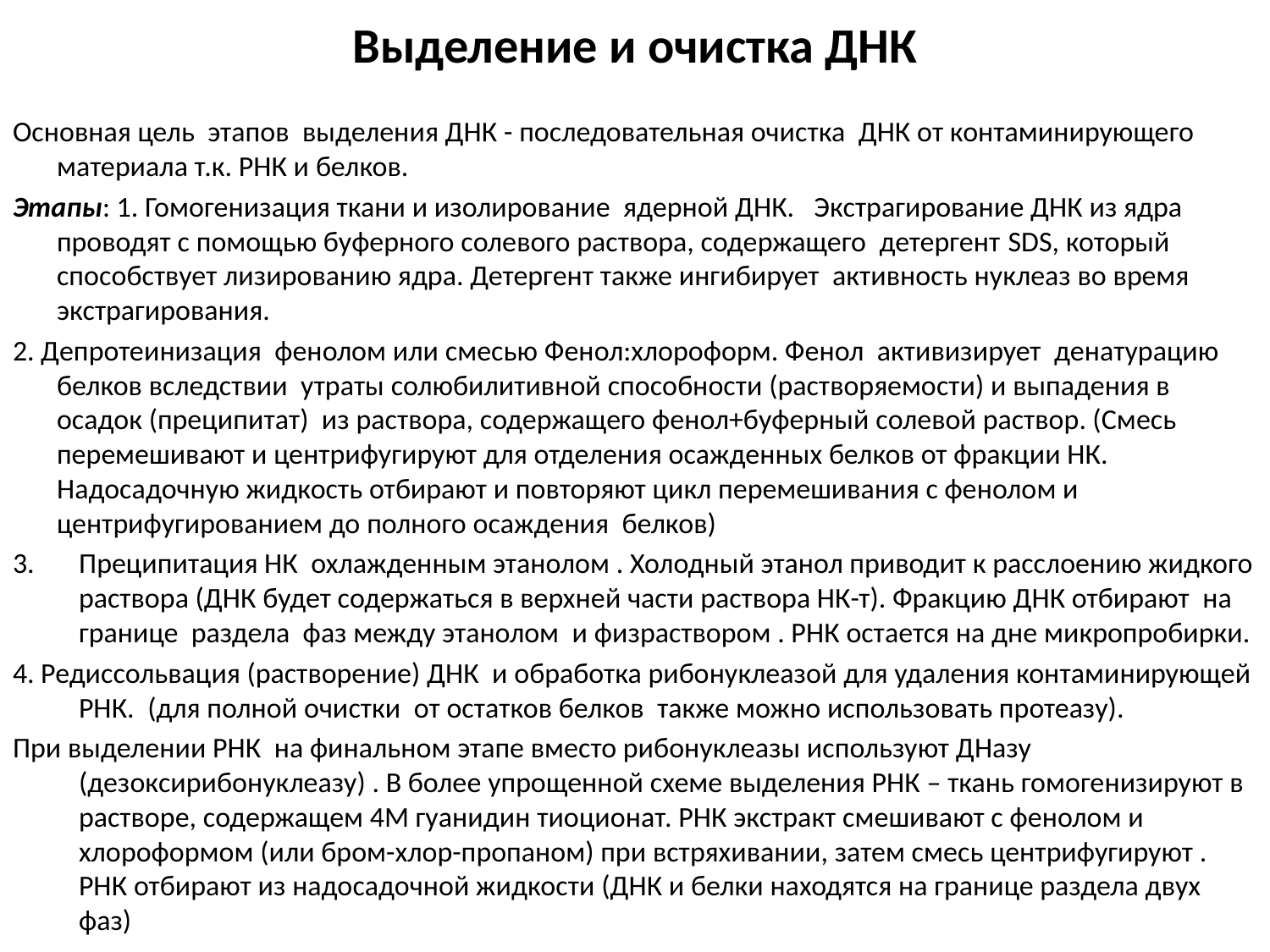

# Выделение и очистка ДНК

Основная цель  этапов  выделения ДНК - последовательная очистка  ДНК от контаминирующего материала т.к. РНК и белков.
Этапы: 1. Гомогенизация ткани и изолирование  ядерной ДНК.   Экстрагирование ДНК из ядра проводят с помощью буферного солевого раствора, содержащего  детергент SDS, который способствует лизированию ядра. Детергент также ингибирует  активность нуклеаз во время  экстрагирования.
2. Депротеинизация  фенолом или смесью Фенол:хлороформ. Фенол  активизирует  денатурацию белков вследствии  утраты солюбилитивной способности (растворяемости) и выпадения в осадок (преципитат)  из раствора, содержащего фенол+буферный солевой раствор. (Смесь  перемешивают и центрифугируют для отделения осажденных белков от фракции НК. Надосадочную жидкость отбирают и повторяют цикл перемешивания с фенолом и центрифугированием до полного осаждения  белков)
Преципитация НК  охлажденным этанолом . Холодный этанол приводит к расслоению жидкого раствора (ДНК будет содержаться в верхней части раствора НК-т). Фракцию ДНК отбирают  на границе  раздела  фаз между этанолом  и физраствором . РНК остается на дне микропробирки.
4. Редиссольвация (растворение) ДНК  и обработка рибонуклеазой для удаления контаминирующей РНК.  (для полной очистки  от остатков белков  также можно использовать протеазу).
При выделении РНК  на финальном этапе вместо рибонуклеазы используют ДНазу (дезоксирибонуклеазу) . В более упрощенной схеме выделения РНК – ткань гомогенизируют в растворе, содержащем 4М гуанидин тиоционат. РНК экстракт смешивают с фенолом и  хлороформом (или бром-хлор-пропаном) при встряхивании, затем смесь центрифугируют . РНК отбирают из надосадочной жидкости (ДНК и белки находятся на границе раздела двух фаз)